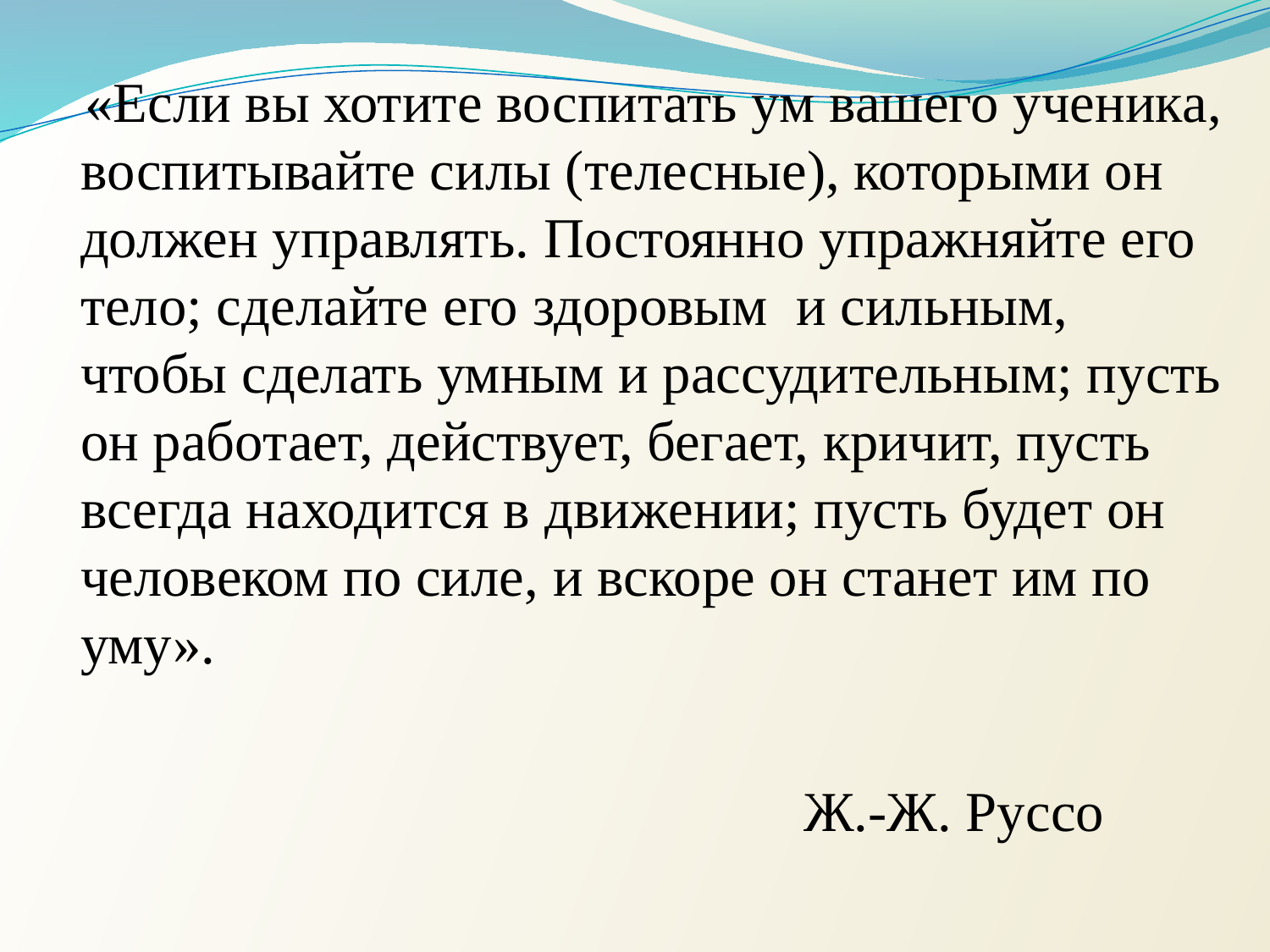

«Если вы хотите воспитать ум вашего ученика, воспитывайте силы (телесные), которыми он должен управлять. Постоянно упражняйте его тело; сделайте его здоровым  и сильным, чтобы сделать умным и рассудительным; пусть он работает, действует, бегает, кричит, пусть всегда находится в движении; пусть будет он человеком по силе, и вскоре он станет им по уму».
# Ж.-Ж. Руссо